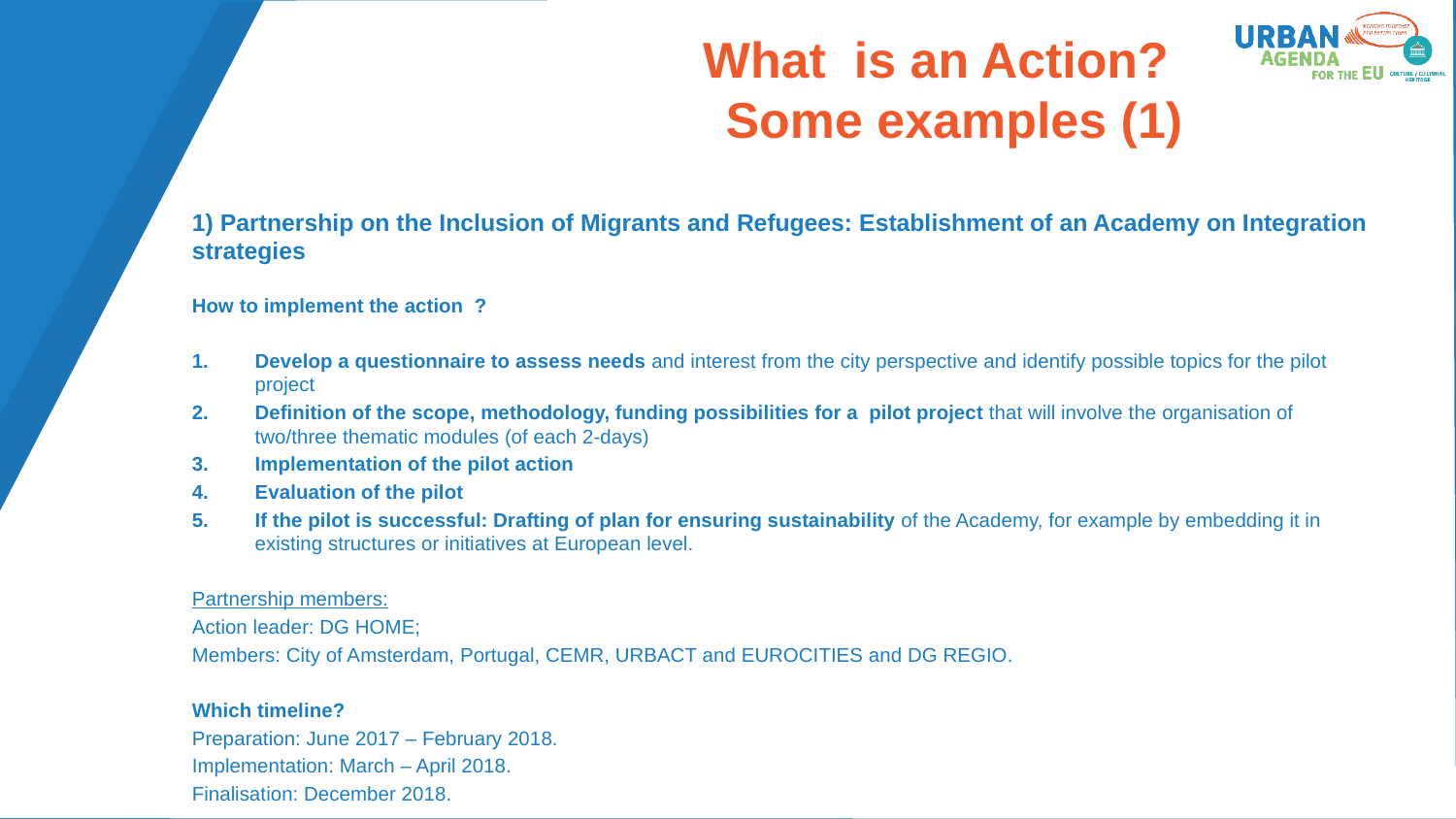

# What  is an Action? Some examples (1)
1) Partnership on the Inclusion of Migrants and Refugees: Establishment of an Academy on Integration strategies

How to implement the action  ?

Develop a questionnaire to assess needs and interest from the city perspective and identify possible topics for the pilot project
Definition of the scope, methodology, funding possibilities for a  pilot project that will involve the organisation of two/three thematic modules (of each 2-days)
Implementation of the pilot action
Evaluation of the pilot
If the pilot is successful: Drafting of plan for ensuring sustainability of the Academy, for example by embedding it in existing structures or initiatives at European level.

Partnership members:
Action leader: DG HOME;
Members: City of Amsterdam, Portugal, CEMR, URBACT and EUROCITIES and DG REGIO.

Which timeline?
Preparation: June 2017 – February 2018.
Implementation: March – April 2018.
Finalisation: December 2018.